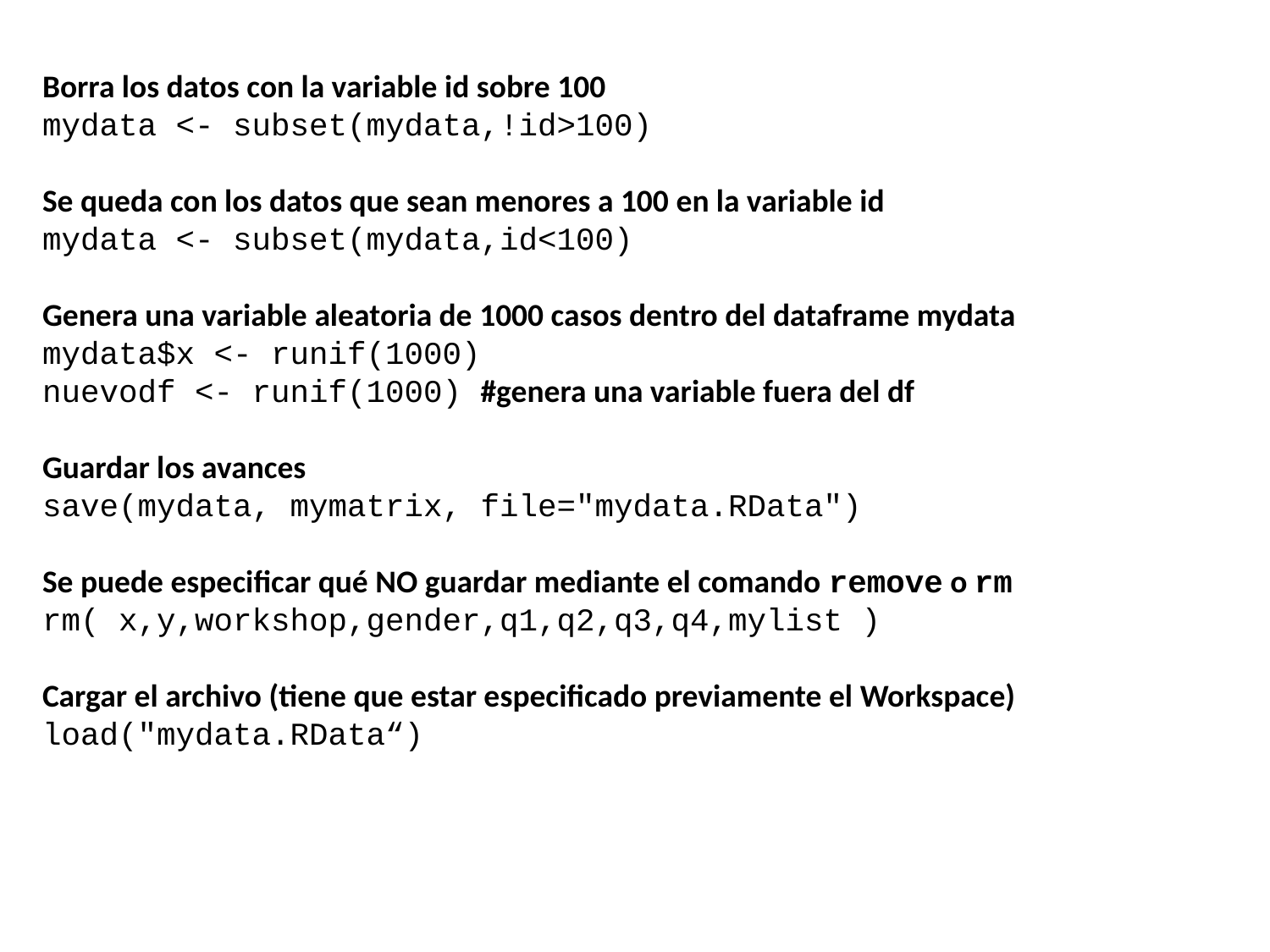

Borra los datos con la variable id sobre 100
mydata <- subset(mydata,!id>100)

Se queda con los datos que sean menores a 100 en la variable id
mydata <- subset(mydata,id<100)

Genera una variable aleatoria de 1000 casos dentro del dataframe mydata
mydata$x <- runif(1000)
nuevodf <- runif(1000) #genera una variable fuera del df

Guardar los avances
save(mydata, mymatrix, file="mydata.RData")

Se puede especificar qué NO guardar mediante el comando remove o rm
rm( x,y,workshop,gender,q1,q2,q3,q4,mylist )

Cargar el archivo (tiene que estar especificado previamente el Workspace)
load("mydata.RData“)